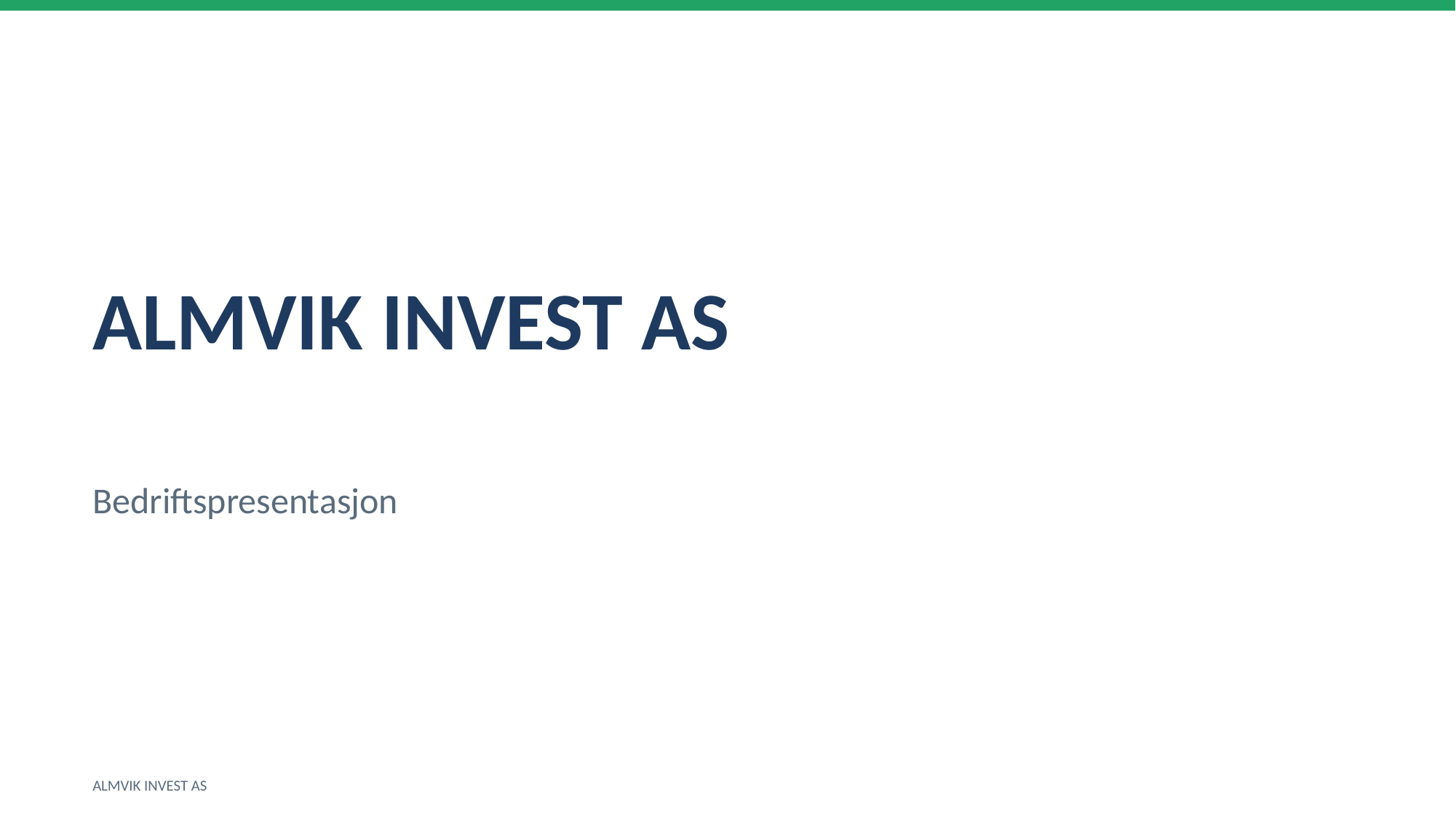

ALMVIK INVEST AS
Bedriftspresentasjon
ALMVIK INVEST AS